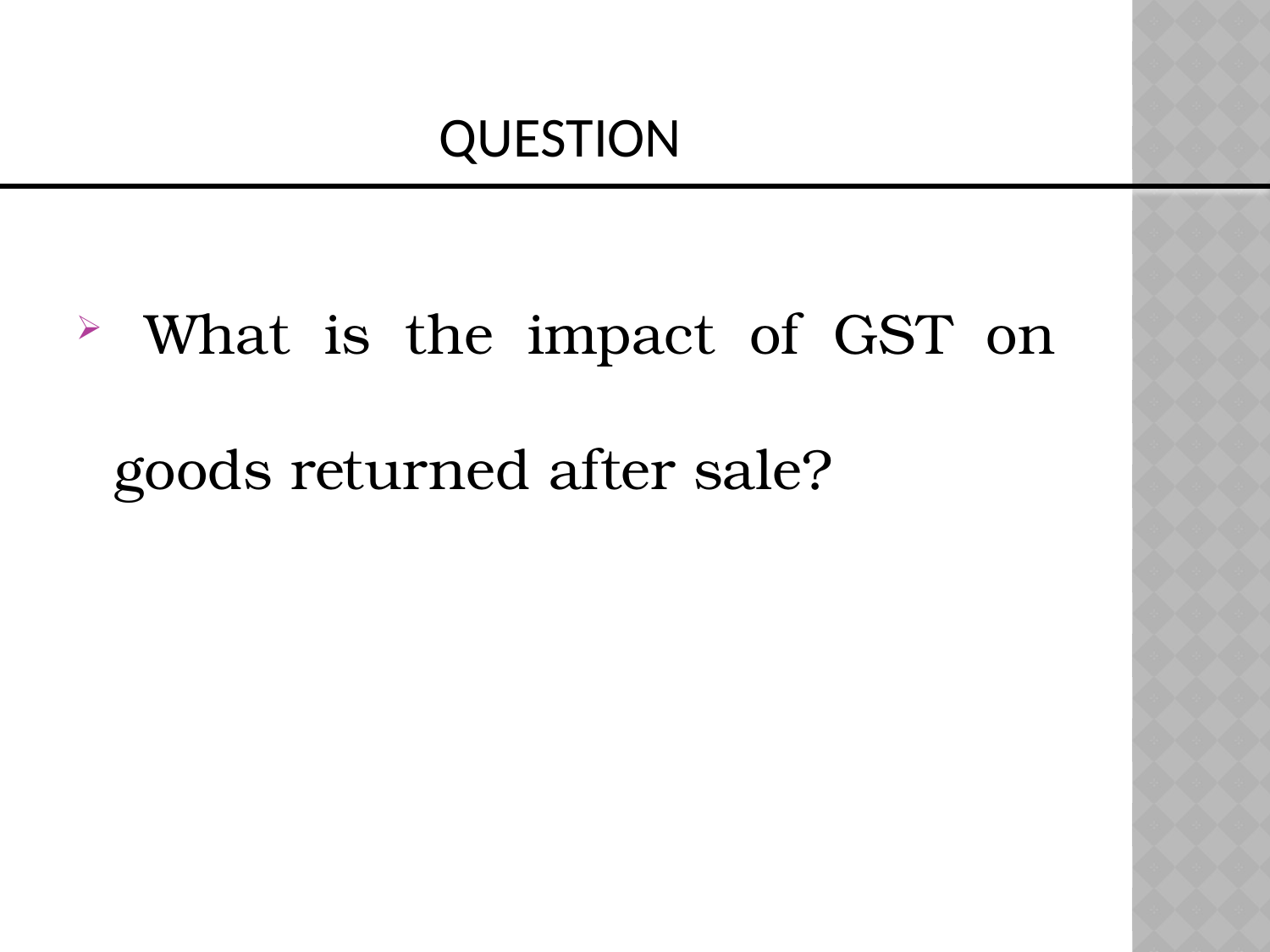

# Question
 What is the impact of GST on goods returned after sale?